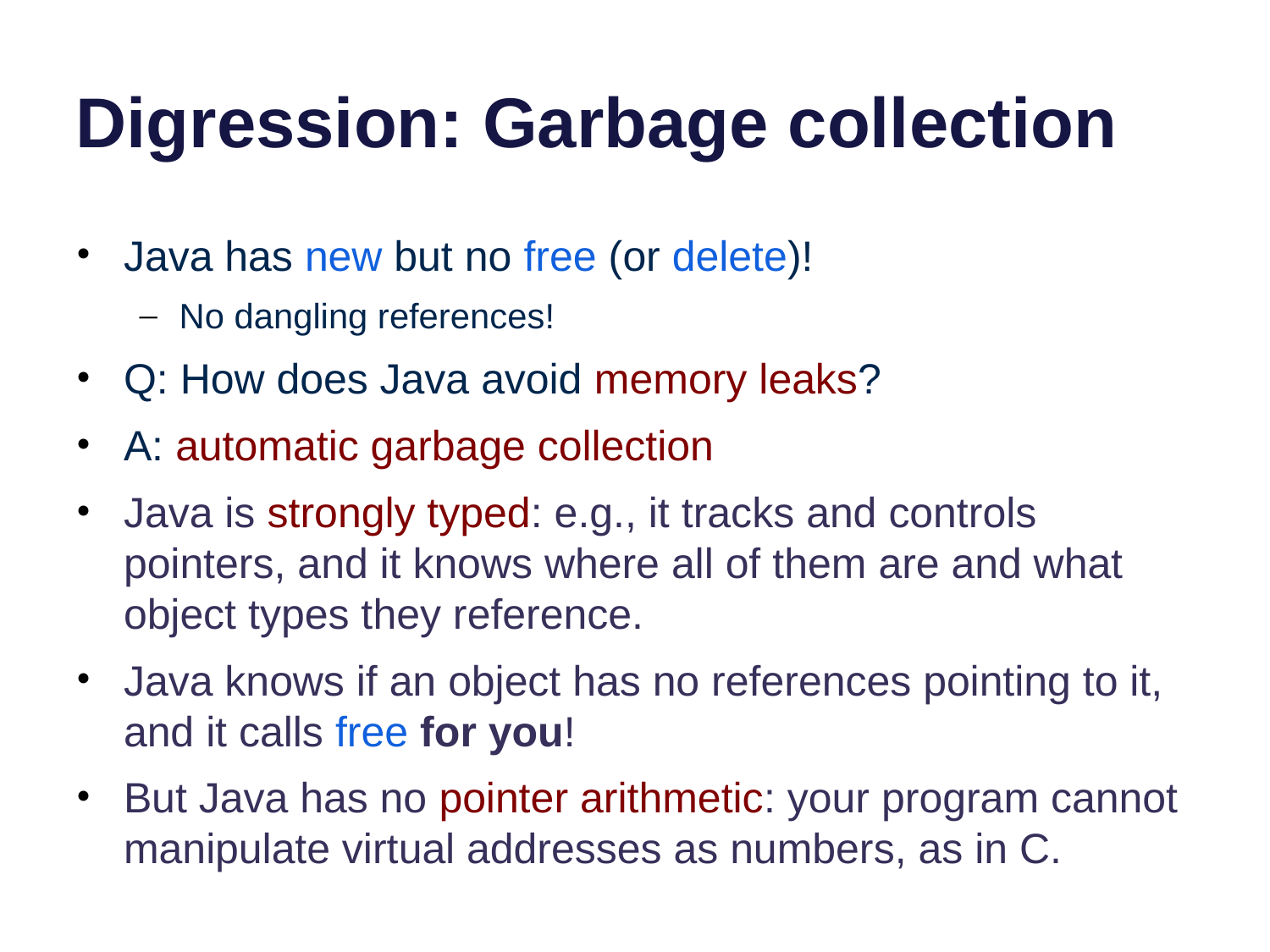

# Digression: Garbage collection
Java has new but no free (or delete)!
No dangling references!
Q: How does Java avoid memory leaks?
A: automatic garbage collection
Java is strongly typed: e.g., it tracks and controls pointers, and it knows where all of them are and what object types they reference.
Java knows if an object has no references pointing to it, and it calls free for you!
But Java has no pointer arithmetic: your program cannot manipulate virtual addresses as numbers, as in C.